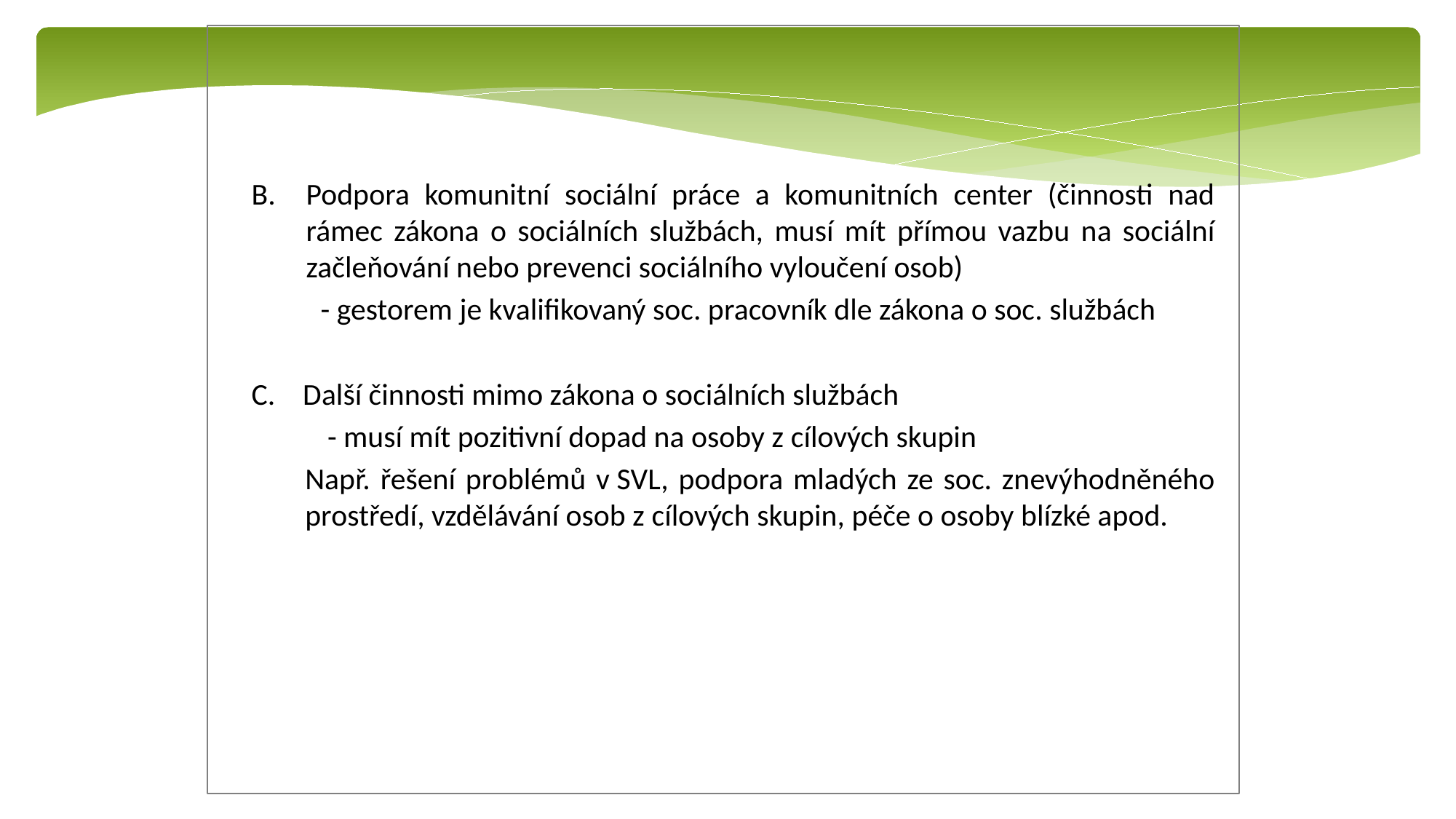

Podpora komunitní sociální práce a komunitních center (činnosti nad rámec zákona o sociálních službách, musí mít přímou vazbu na sociální začleňování nebo prevenci sociálního vyloučení osob)
          - gestorem je kvalifikovaný soc. pracovník dle zákona o soc. službách

C.    Další činnosti mimo zákona o sociálních službách
           - musí mít pozitivní dopad na osoby z cílových skupin
Např. řešení problémů v SVL, podpora mladých ze soc. znevýhodněného prostředí, vzdělávání osob z cílových skupin, péče o osoby blízké apod.